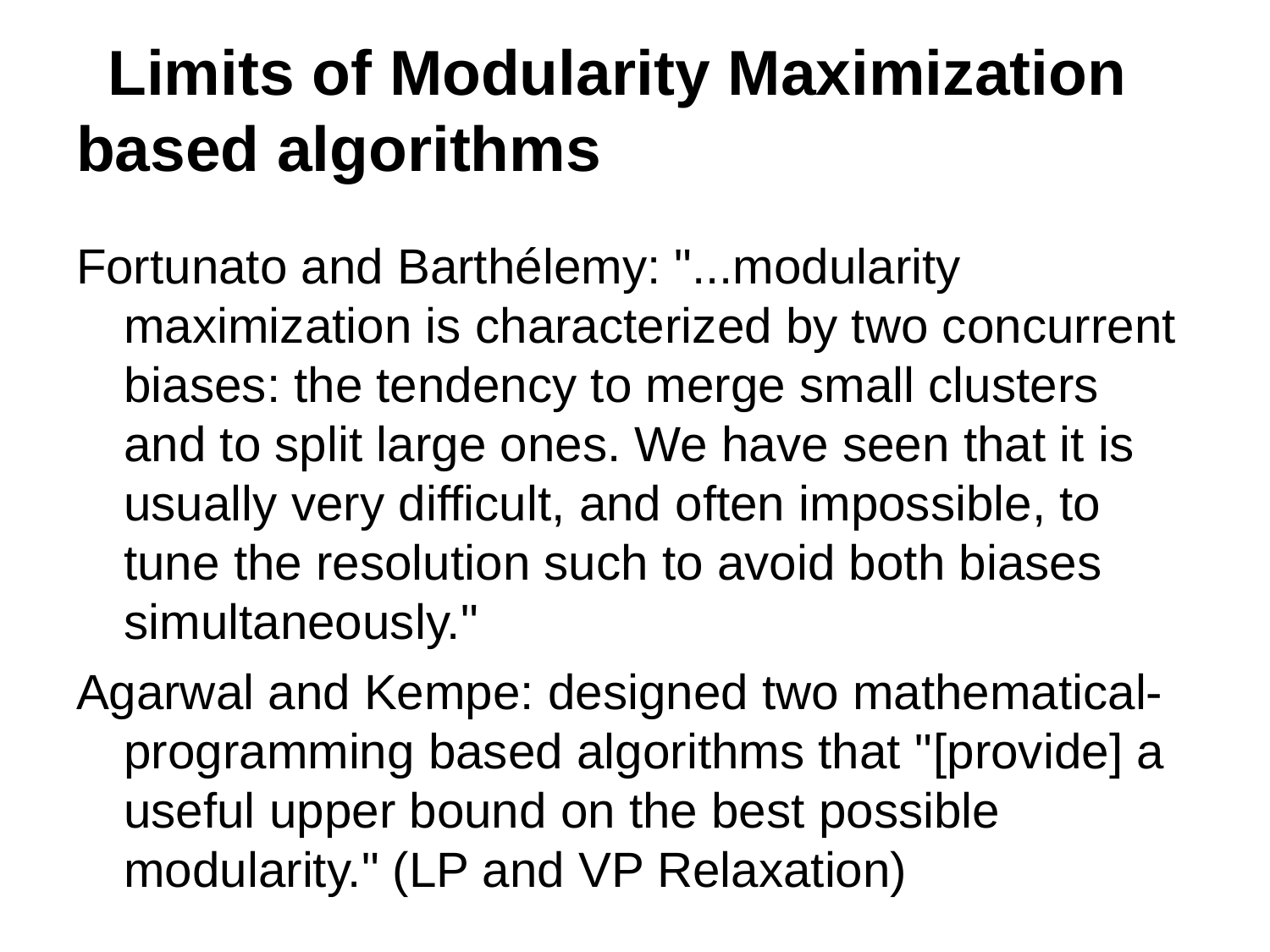

# Limits of Modularity Maximization based algorithms
Fortunato and Barthélemy: "...modularity maximization is characterized by two concurrent biases: the tendency to merge small clusters and to split large ones. We have seen that it is usually very difficult, and often impossible, to tune the resolution such to avoid both biases simultaneously."
Agarwal and Kempe: designed two mathematical-programming based algorithms that "[provide] a useful upper bound on the best possible modularity." (LP and VP Relaxation)